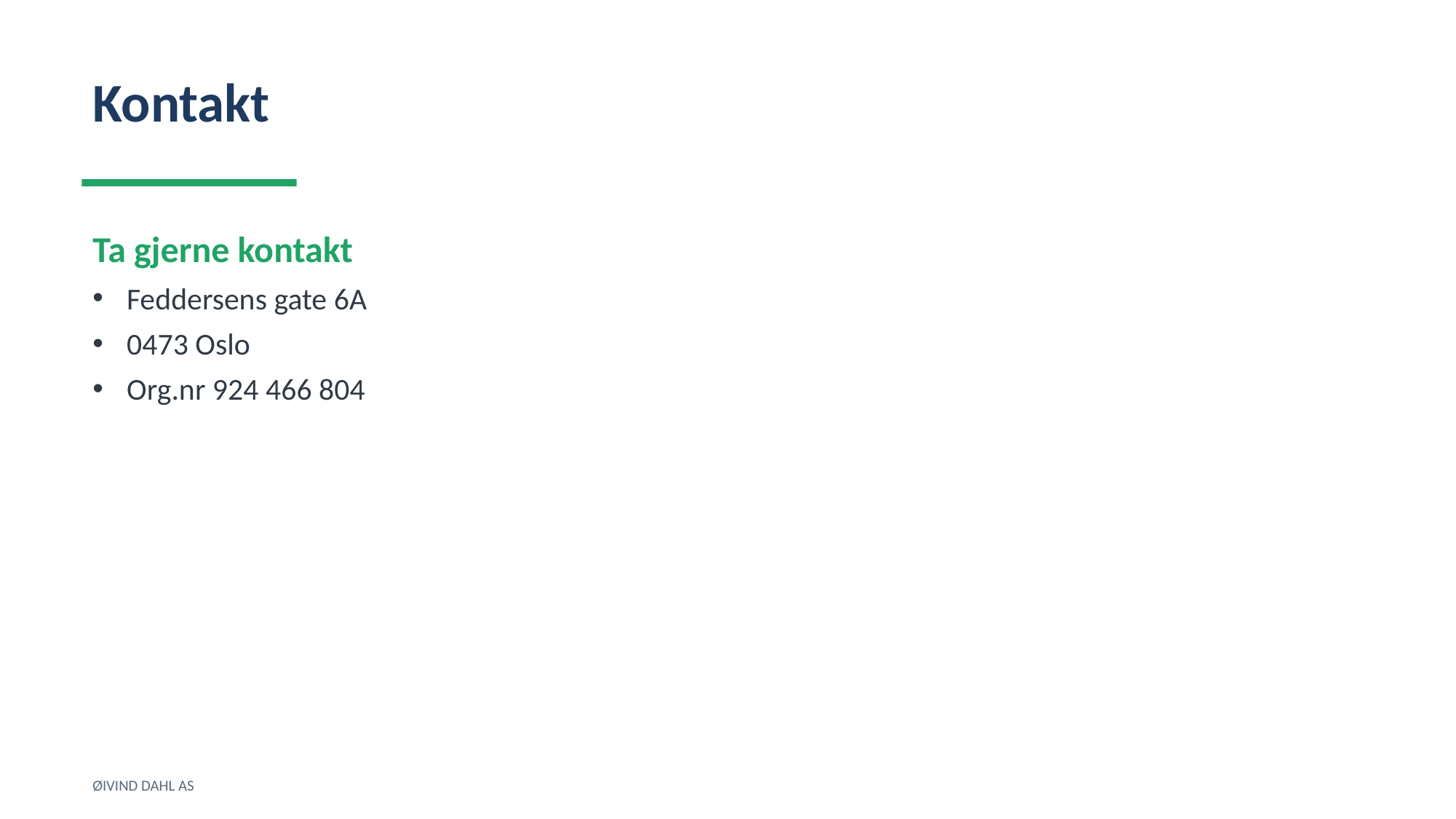

Kontakt

Ta gjerne kontakt
Feddersens gate 6A
0473 Oslo
Org.nr 924 466 804
ØIVIND DAHL AS